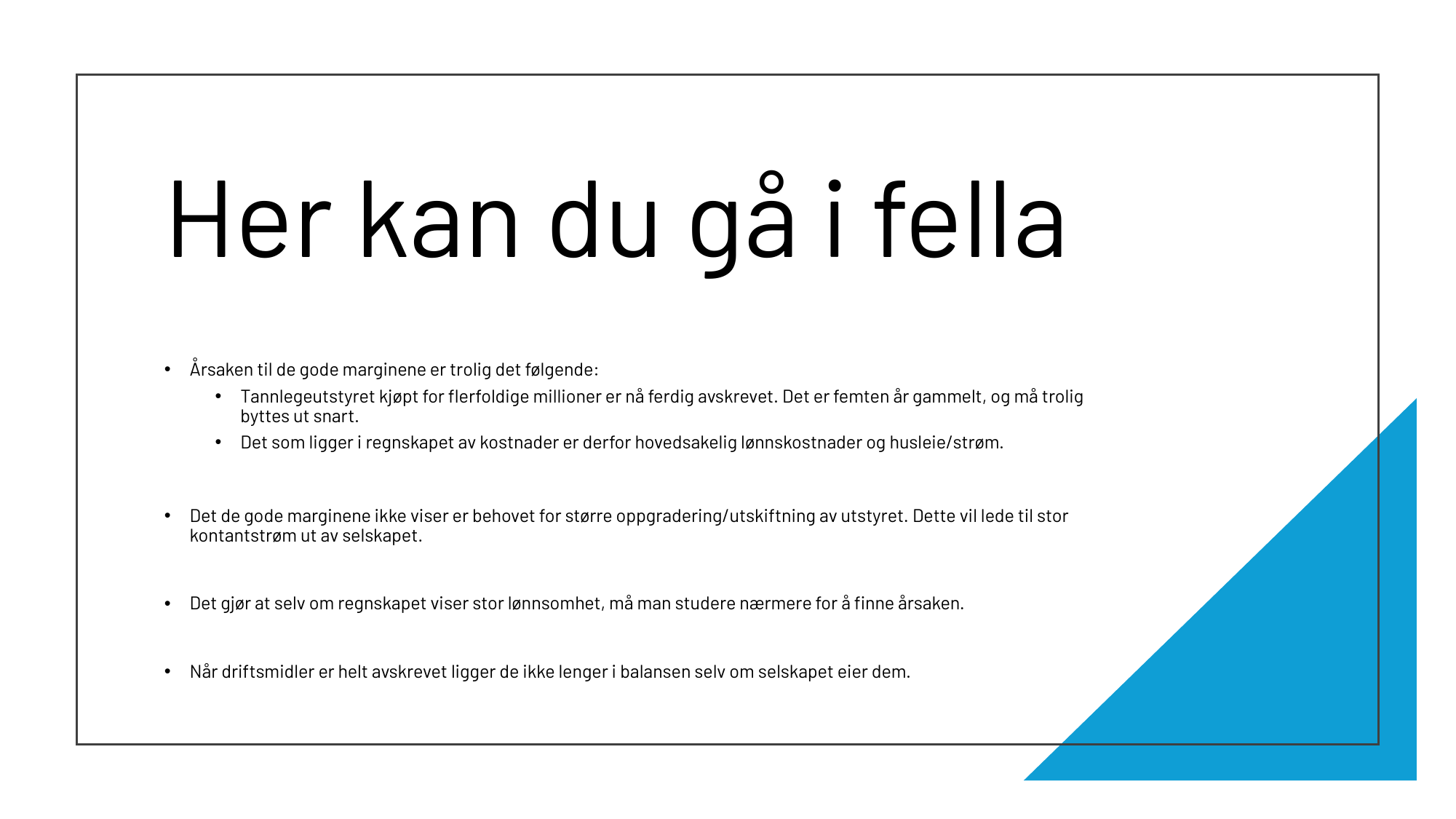

# Her kan du gå i fella
Årsaken til de gode marginene er trolig det følgende:
Tannlegeutstyret kjøpt for flerfoldige millioner er nå ferdig avskrevet. Det er femten år gammelt, og må trolig byttes ut snart.
Det som ligger i regnskapet av kostnader er derfor hovedsakelig lønnskostnader og husleie/strøm.

Det de gode marginene ikke viser er behovet for større oppgradering/utskiftning av utstyret. Dette vil lede til stor kontantstrøm ut av selskapet.

Det gjør at selv om regnskapet viser stor lønnsomhet, må man studere nærmere for å finne årsaken.

Når driftsmidler er helt avskrevet ligger de ikke lenger i balansen selv om selskapet eier dem.